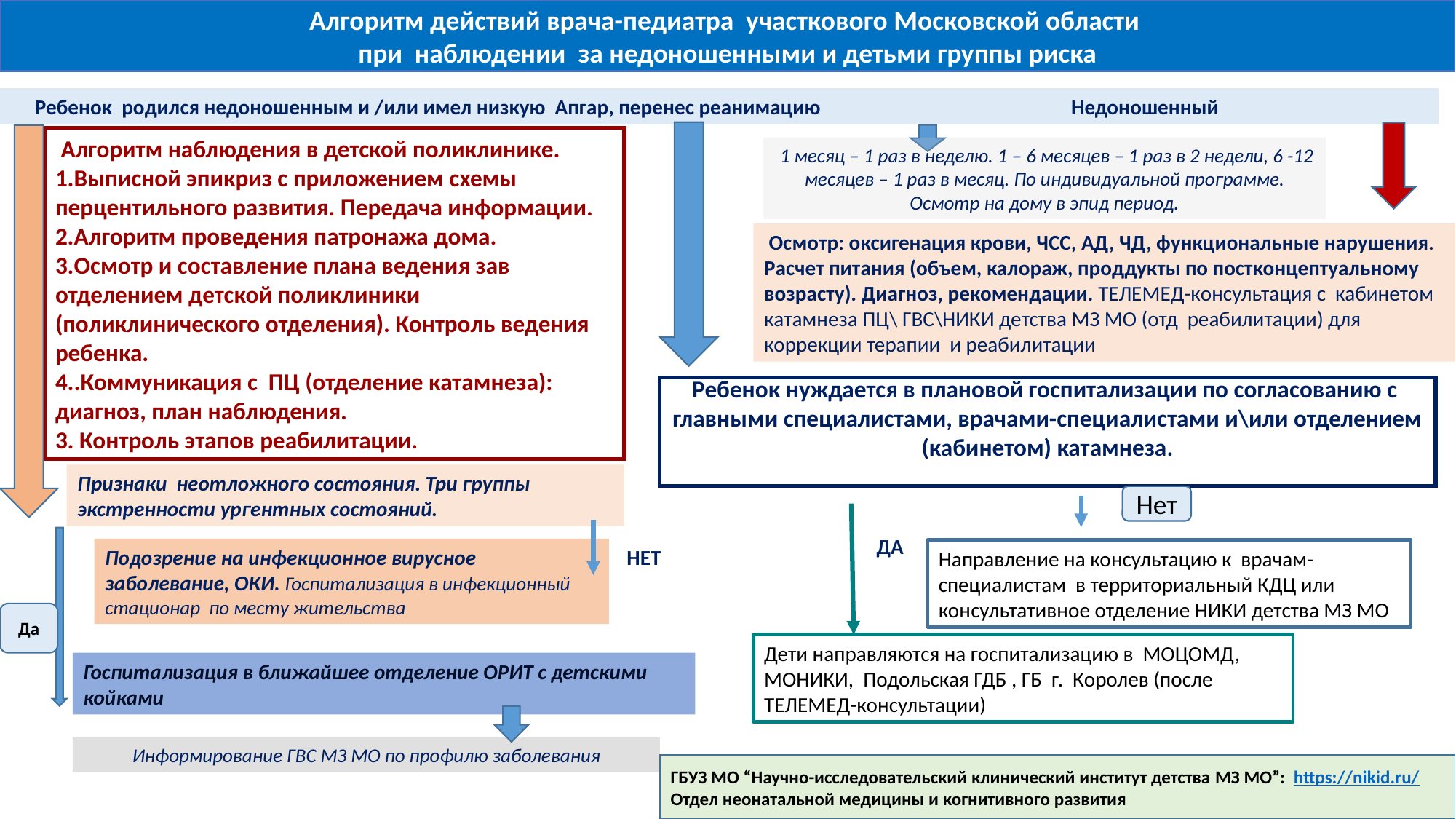

Алгоритм действий врача-педиатра  участкового Московской области
при  наблюдении  за недоношенными и детьми группы риска
 Ребенок  родился недоношенным и /или имел низкую  Апгар, перенес реанимацию
Недоношенный

 Алгоритм наблюдения в детской поликлинике.
1.Выписной эпикриз с приложением схемы перцентильного развития. Передача информации.
2.Алгоритм проведения патронажа дома.
3.Осмотр и составление плана ведения зав отделением детской поликлиники (поликлинического отделения). Контроль ведения ребенка.
4..Коммуникация с  ПЦ (отделение катамнеза): диагноз, план наблюдения.
3. Контроль этапов реабилитации.
 1 месяц – 1 раз в неделю. 1 – 6 месяцев – 1 раз в 2 недели, 6 -12 месяцев – 1 раз в месяц. По индивидуальной программе. Осмотр на дому в эпид период.

 Осмотр: оксигенация крови, ЧСС, АД, ЧД, функциональные нарушения. Расчет питания (объем, калораж, проддукты по постконцептуальному возрасту). Диагноз, рекомендации. ТЕЛЕМЕД-консультация с  кабинетом катамнеза ПЦ\ ГВС\НИКИ детства МЗ МО (отд  реабилитации) для коррекции терапии  и реабилитации

Ребенок нуждается в плановой госпитализации по согласованию с  главными специалистами, врачами-специалистами и\или отделением (кабинетом) катамнеза.

Признаки  неотложного состояния. Три группы экстренности ургентных состояний.
Нет

ДА
НЕТ
Подозрение на инфекционное вирусное заболевание, ОКИ. Госпитализация в инфекционный стационар  по месту жительства
Направление на консультацию к  врачам-специалистам  в территориальный КДЦ или консультативное отделение НИКИ детства МЗ МО
Да
Дети направляются на госпитализацию в  МОЦОМД, МОНИКИ,  Подольская ГДБ , ГБ  г.  Королев (после ТЕЛЕМЕД-консультации)
Госпитализация в ближайшее отделение ОРИТ с детскими койками

Информирование ГВС МЗ МО по профилю заболевания
ГБУЗ МО “Научно-исследовательский клинический институт детства МЗ МО”:  https://nikid.ru/ Отдел неонатальной медицины и когнитивного развития